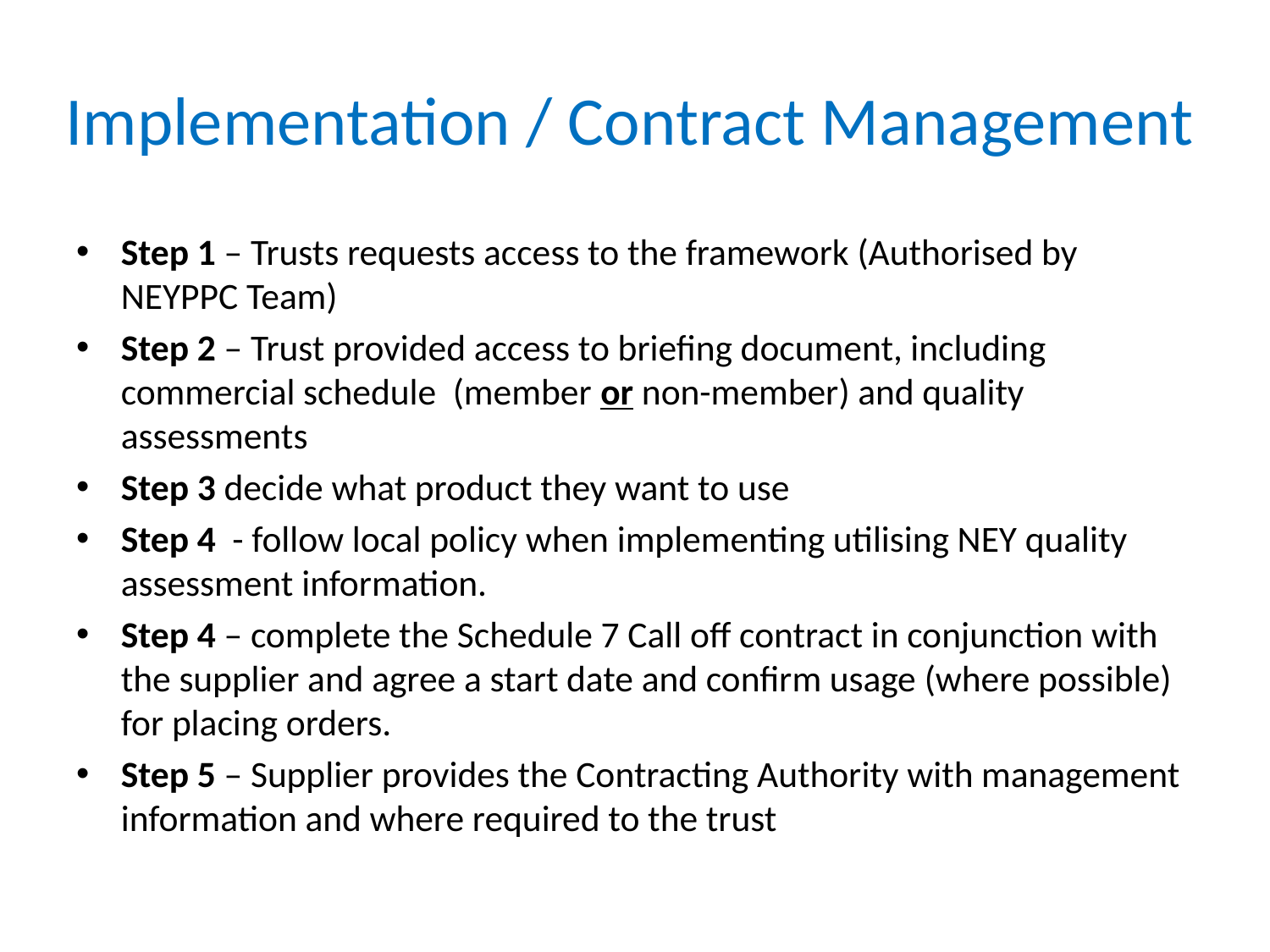

# Implementation / Contract Management
Step 1 – Trusts requests access to the framework (Authorised by NEYPPC Team)
Step 2 – Trust provided access to briefing document, including commercial schedule  (member or non-member) and quality assessments
Step 3 decide what product they want to use
Step 4  - follow local policy when implementing utilising NEY quality assessment information.
Step 4 – complete the Schedule 7 Call off contract in conjunction with the supplier and agree a start date and confirm usage (where possible) for placing orders.
Step 5 – Supplier provides the Contracting Authority with management information and where required to the trust